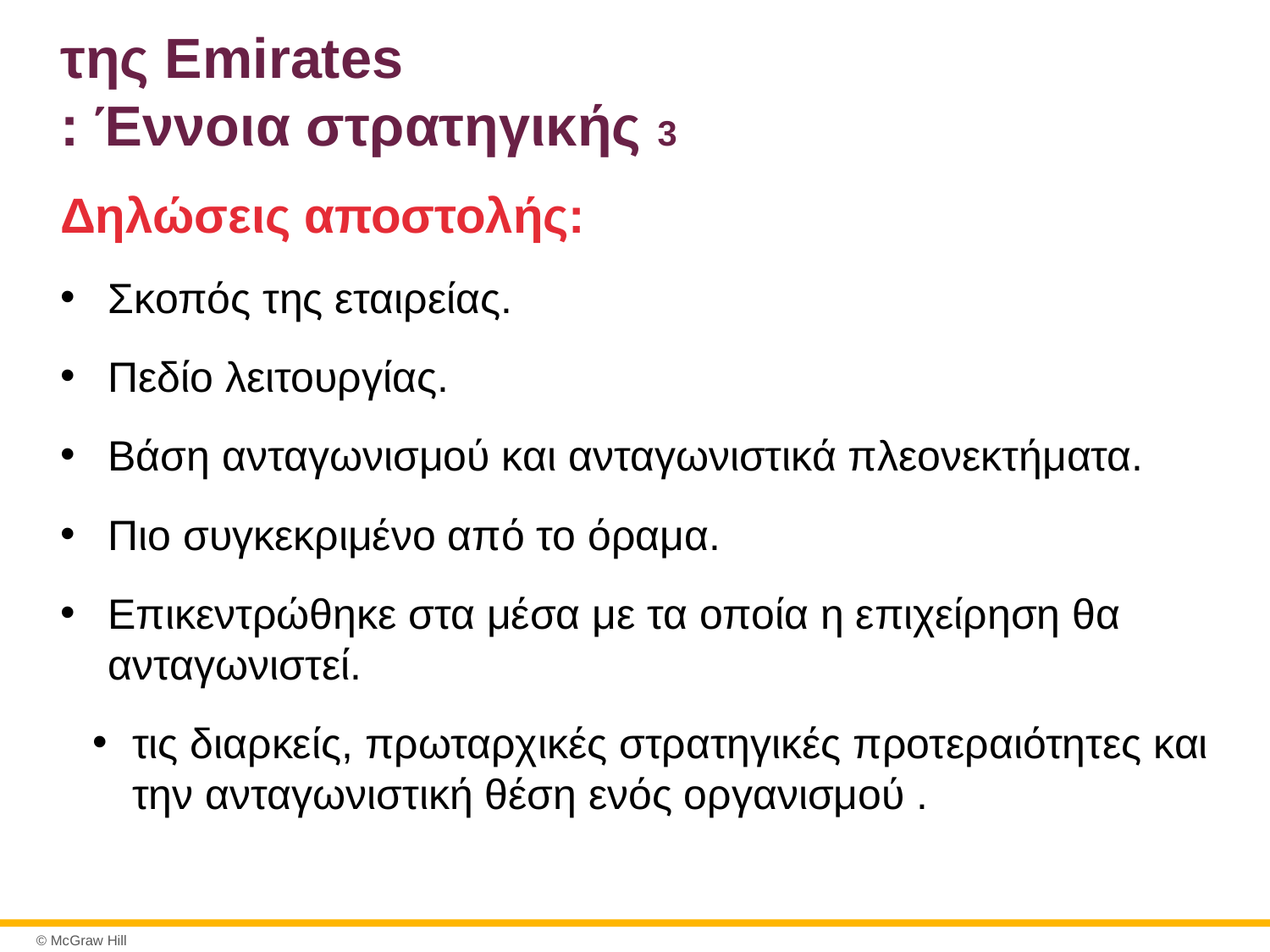

# της Emirates : Έννοια στρατηγικής 3
Δηλώσεις αποστολής:
Σκοπός της εταιρείας.
Πεδίο λειτουργίας.
Βάση ανταγωνισμού και ανταγωνιστικά πλεονεκτήματα.
Πιο συγκεκριμένο από το όραμα.
Επικεντρώθηκε στα μέσα με τα οποία η επιχείρηση θα ανταγωνιστεί.
τις διαρκείς, πρωταρχικές στρατηγικές προτεραιότητες και την ανταγωνιστική θέση ενός οργανισμού .